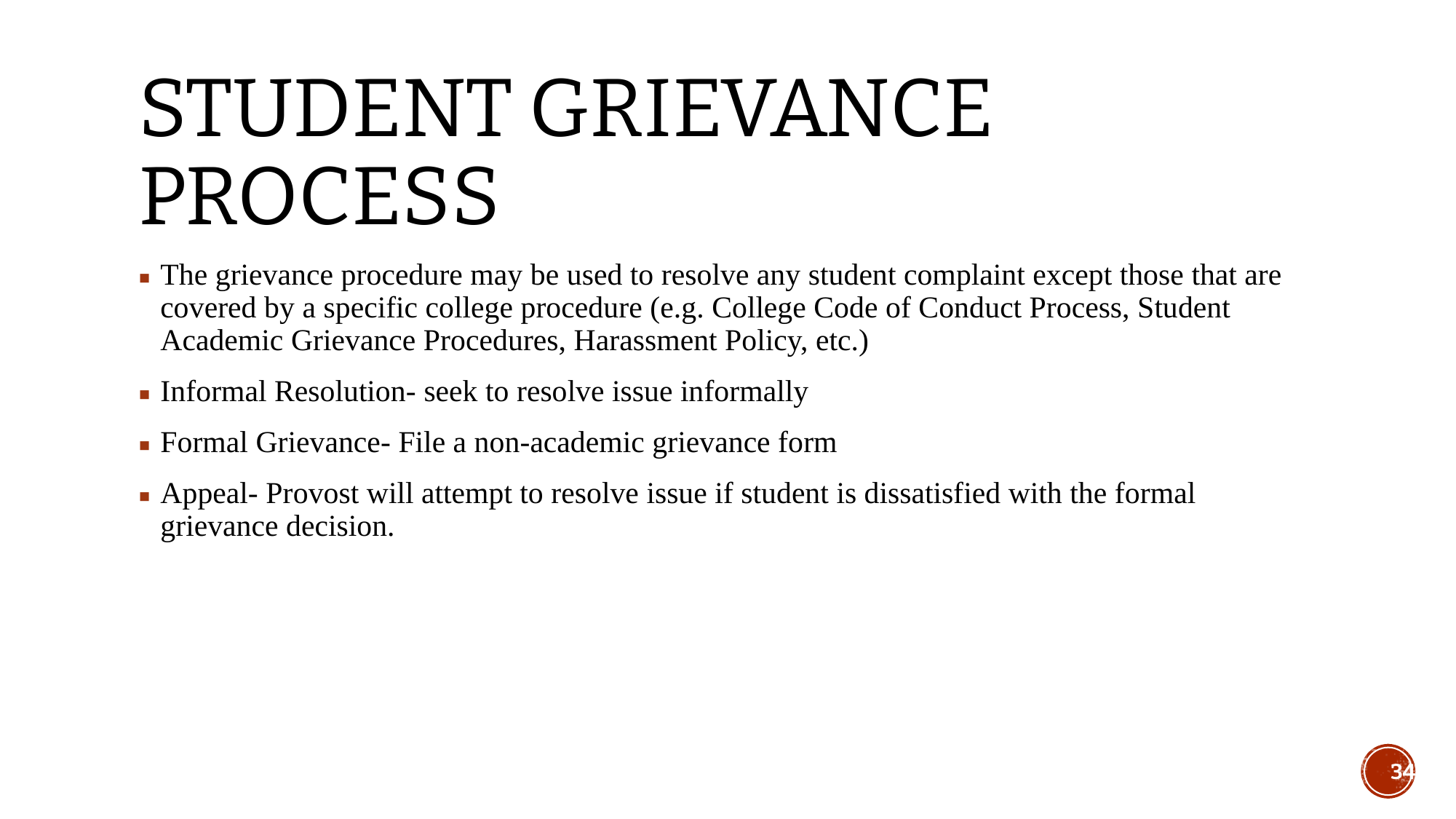

# STUDENT GRIEVANCE PROCESS
The grievance procedure may be used to resolve any student complaint except those that are covered by a specific college procedure (e.g. College Code of Conduct Process, Student Academic Grievance Procedures, Harassment Policy, etc.)
Informal Resolution- seek to resolve issue informally
Formal Grievance- File a non-academic grievance form
Appeal- Provost will attempt to resolve issue if student is dissatisfied with the formal grievance decision.

34